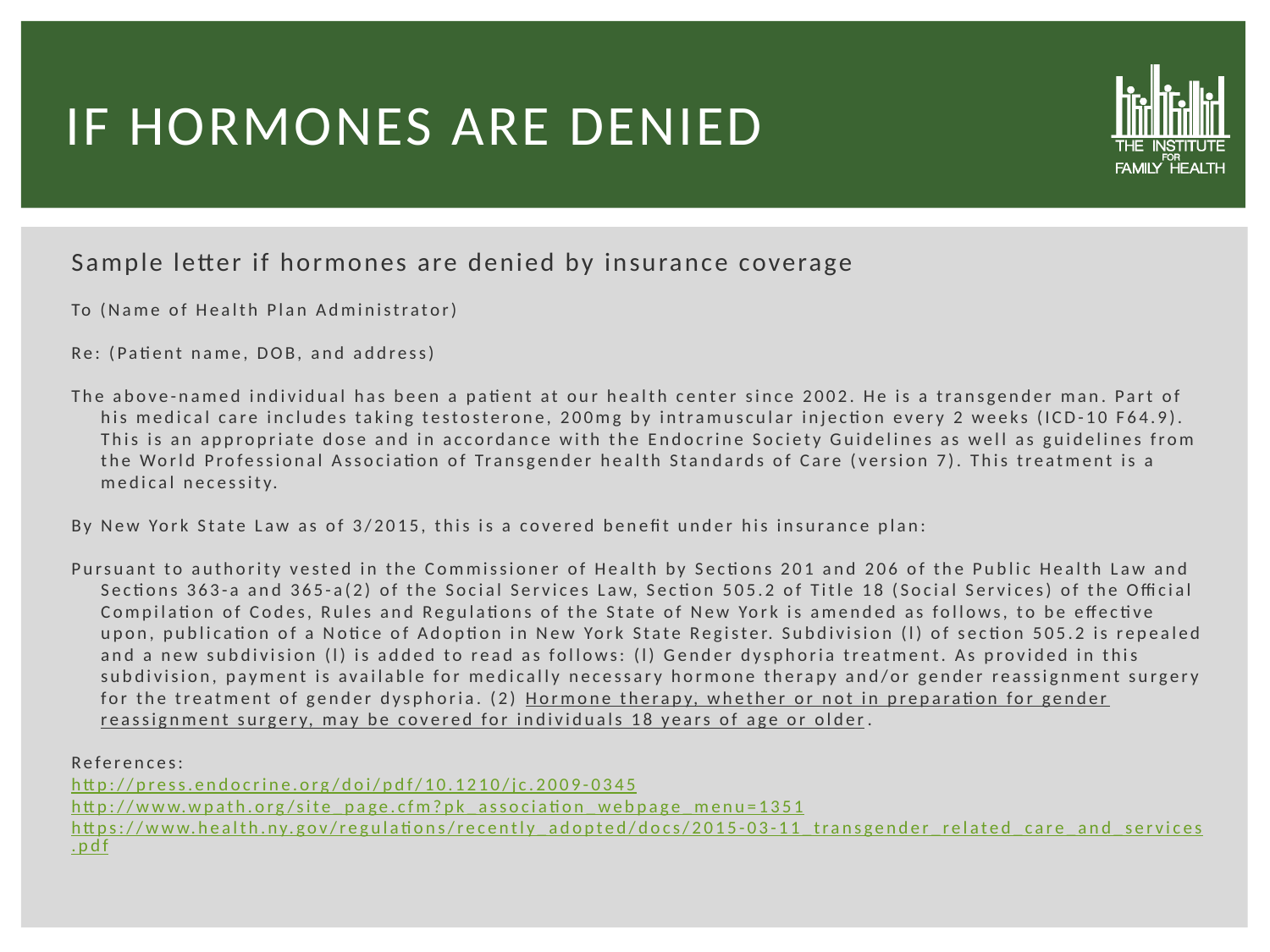

# If hormones are denied
Sample letter if hormones are denied by insurance coverage

To (Name of Health Plan Administrator)

Re: (Patient name, DOB, and address)

The above-named individual has been a patient at our health center since 2002. He is a transgender man. Part of his medical care includes taking testosterone, 200mg by intramuscular injection every 2 weeks (ICD-10 F64.9). This is an appropriate dose and in accordance with the Endocrine Society Guidelines as well as guidelines from the World Professional Association of Transgender health Standards of Care (version 7). This treatment is a medical necessity.

By New York State Law as of 3/2015, this is a covered benefit under his insurance plan:

Pursuant to authority vested in the Commissioner of Health by Sections 201 and 206 of the Public Health Law and Sections 363-a and 365-a(2) of the Social Services Law, Section 505.2 of Title 18 (Social Services) of the Official Compilation of Codes, Rules and Regulations of the State of New York is amended as follows, to be effective upon, publication of a Notice of Adoption in New York State Register. Subdivision (l) of section 505.2 is repealed and a new subdivision (l) is added to read as follows: (l) Gender dysphoria treatment. As provided in this subdivision, payment is available for medically necessary hormone therapy and/or gender reassignment surgery for the treatment of gender dysphoria. (2) Hormone therapy, whether or not in preparation for gender reassignment surgery, may be covered for individuals 18 years of age or older.

References:
http://press.endocrine.org/doi/pdf/10.1210/jc.2009-0345
http://www.wpath.org/site_page.cfm?pk_association_webpage_menu=1351
https://www.health.ny.gov/regulations/recently_adopted/docs/2015-03-11_transgender_related_care_and_services.pdf